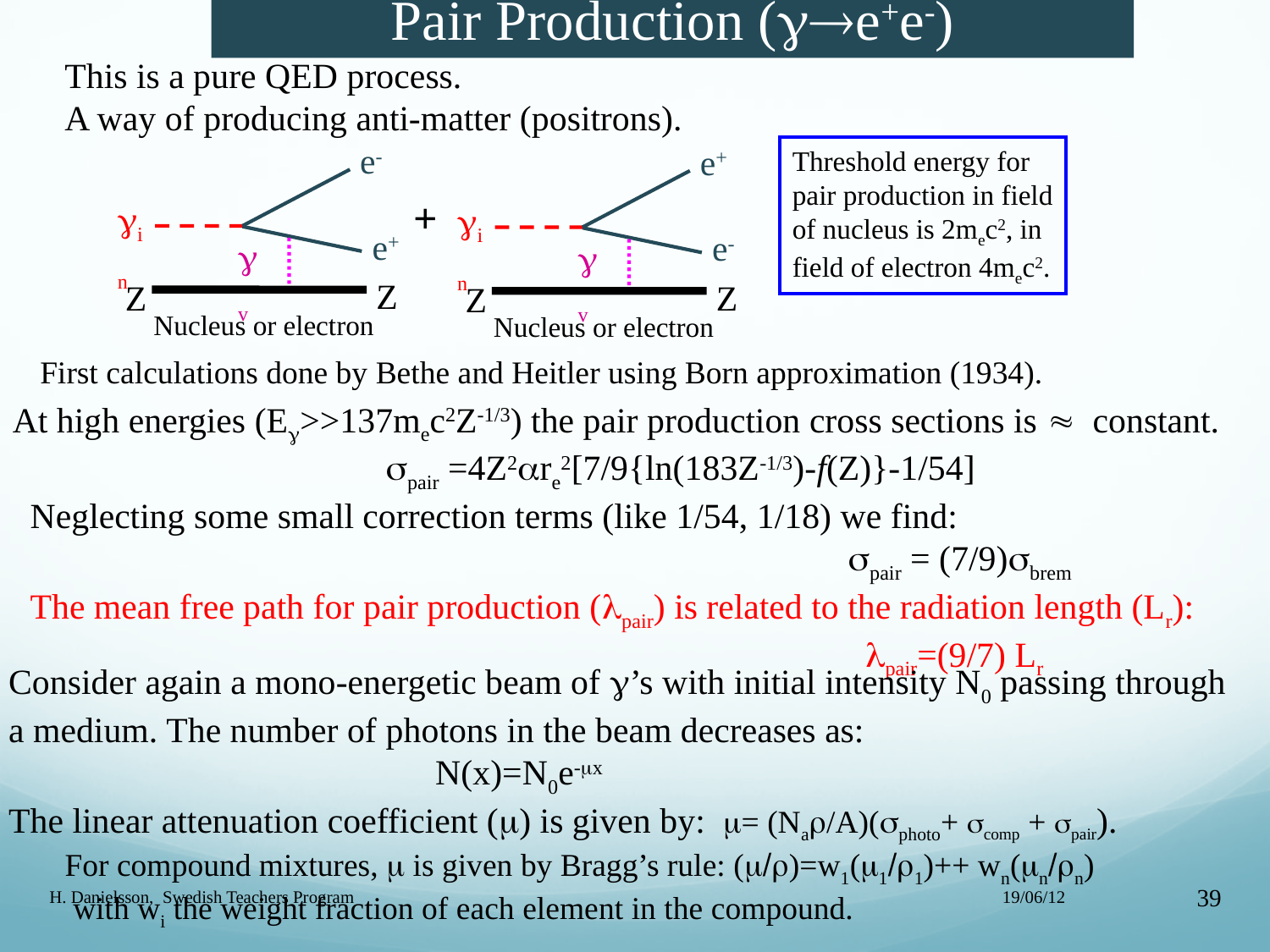

# Pair Production (γ→e+e-)
This is a pure QED process.
A way of producing anti-matter (positrons).
e-
e+
Threshold energy for
pair production in field
of nucleus is 2mec2, in
field of electron 4mec2.

+
γin
γin
e+
e-

γv
γv

Z
Z
Z
Z

Nucleus or electron
Nucleus or electron
First calculations done by Bethe and Heitler using Born approximation (1934).
At high energies (Eγ>>137mec2Z-1/3) the pair production cross sections is ≈ constant.
                    σpair =4Z2αre2[7/9{ln(183Z-1/3)-f(Z)}-1/54]
Neglecting some small correction terms (like 1/54, 1/18) we find:
                                              σpair = (7/9)σbrem
The mean free path for pair production (λpair) is related to the radiation length (Lr):
                                               λpair=(9/7) Lr
Consider again a mono-energetic beam of γ’s with initial intensity N0 passing through
a medium. The number of photons in the beam decreases as:
                                                N(x)=N0e-μx
The linear attenuation coefficient (μ) is given by:  μ= (Naρ/A)(σphoto+ σcomp + σpair).
       For compound mixtures, μ is given by Bragg’s rule: (μ/ρ)=w1(μ1/ρ1)++ wn(μn/ρn)
        with wi the weight fraction of each element in the compound.

H. Danielsson,  Swedish Teachers Program
19/06/12
39